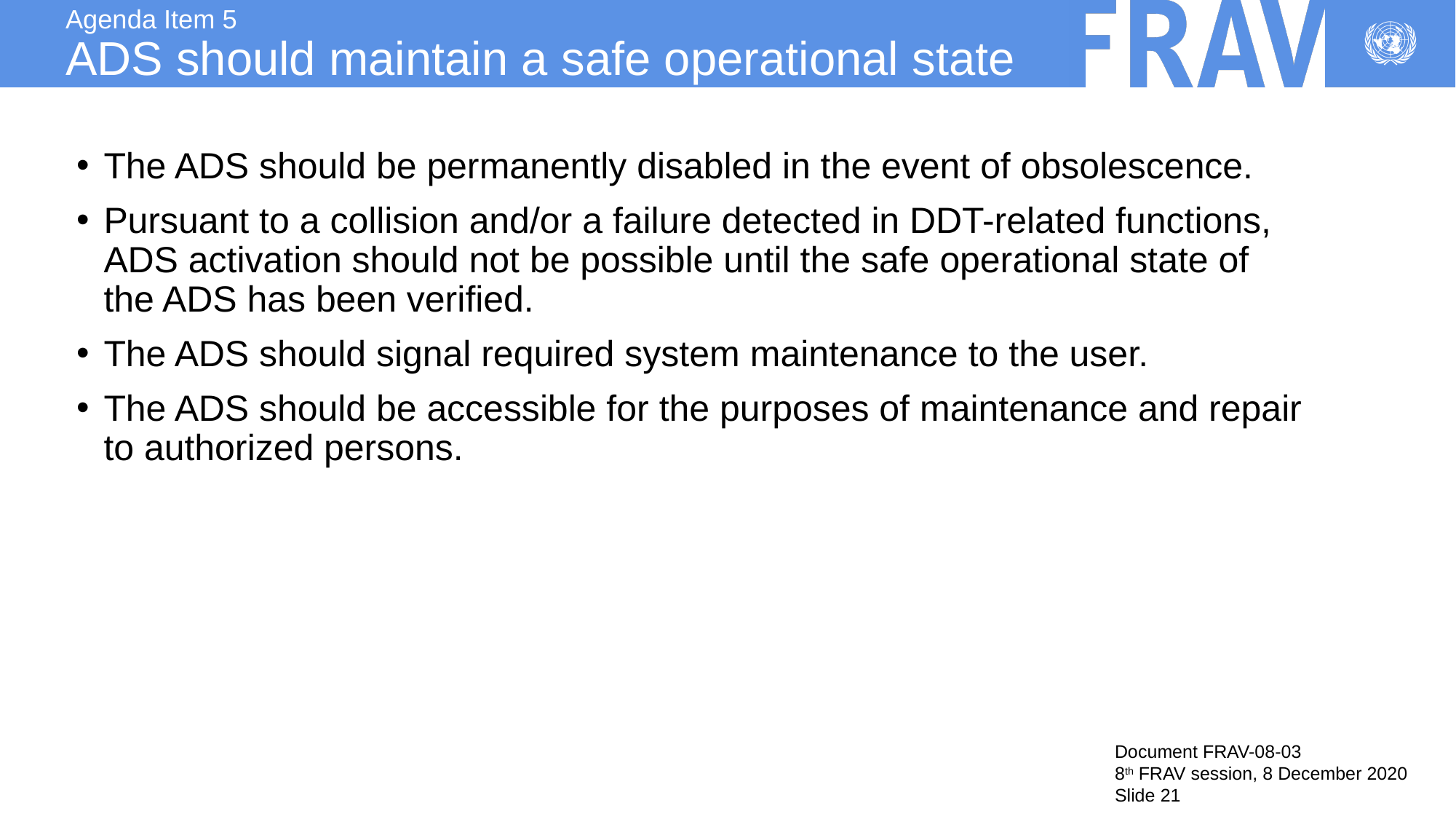

# Agenda Item 5 ADS should maintain a safe operational state
The ADS should be permanently disabled in the event of obsolescence.
Pursuant to a collision and/or a failure detected in DDT-related functions, ADS activation should not be possible until the safe operational state of the ADS has been verified.
The ADS should signal required system maintenance to the user.
The ADS should be accessible for the purposes of maintenance and repair to authorized persons.